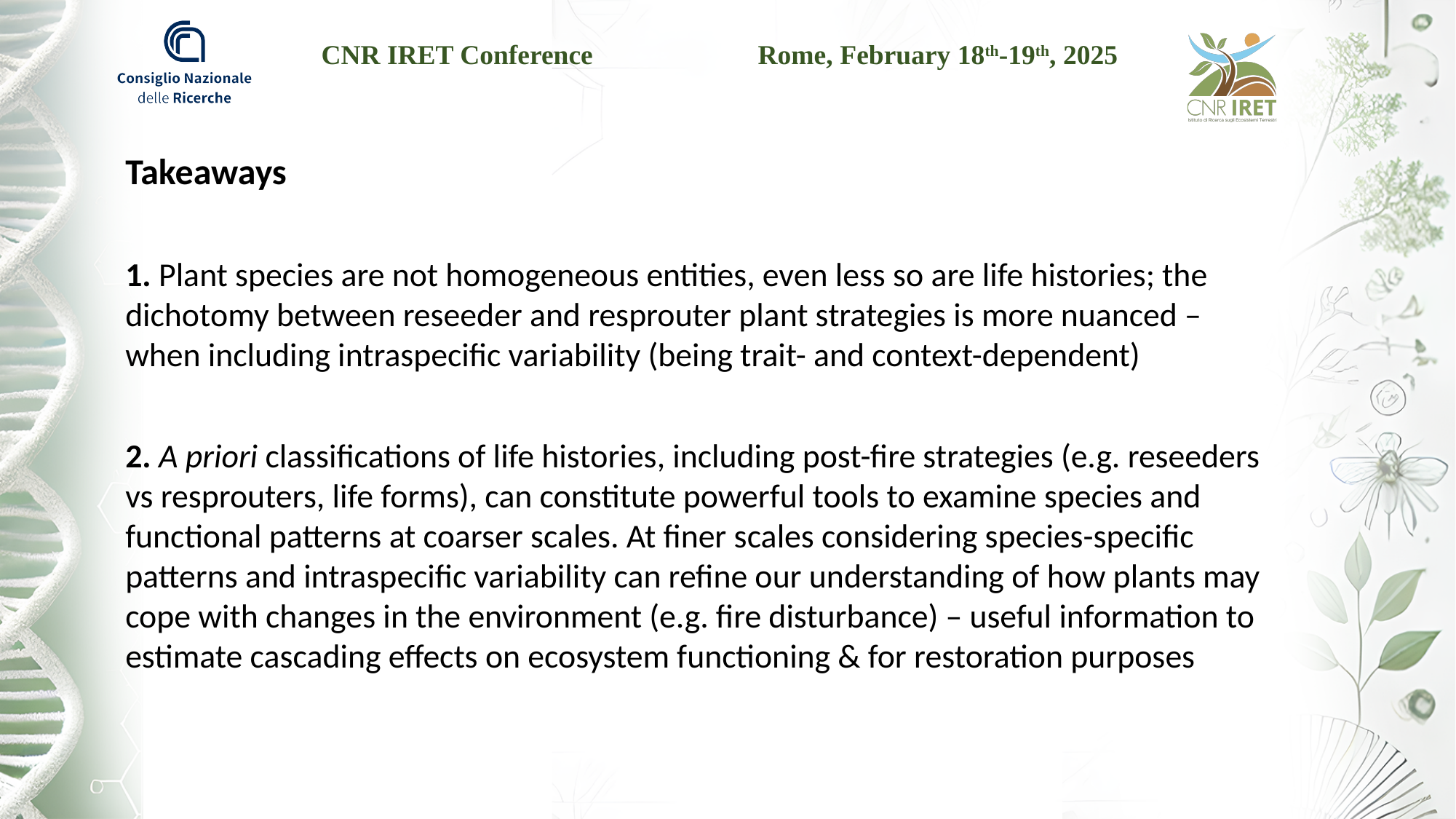

Takeaways
1. Plant species are not homogeneous entities, even less so are life histories; the dichotomy between reseeder and resprouter plant strategies is more nuanced – when including intraspecific variability (being trait- and context-dependent)
2. A priori classifications of life histories, including post-fire strategies (e.g. reseeders vs resprouters, life forms), can constitute powerful tools to examine species and functional patterns at coarser scales. At finer scales considering species-specific patterns and intraspecific variability can refine our understanding of how plants may cope with changes in the environment (e.g. fire disturbance) – useful information to estimate cascading effects on ecosystem functioning & for restoration purposes